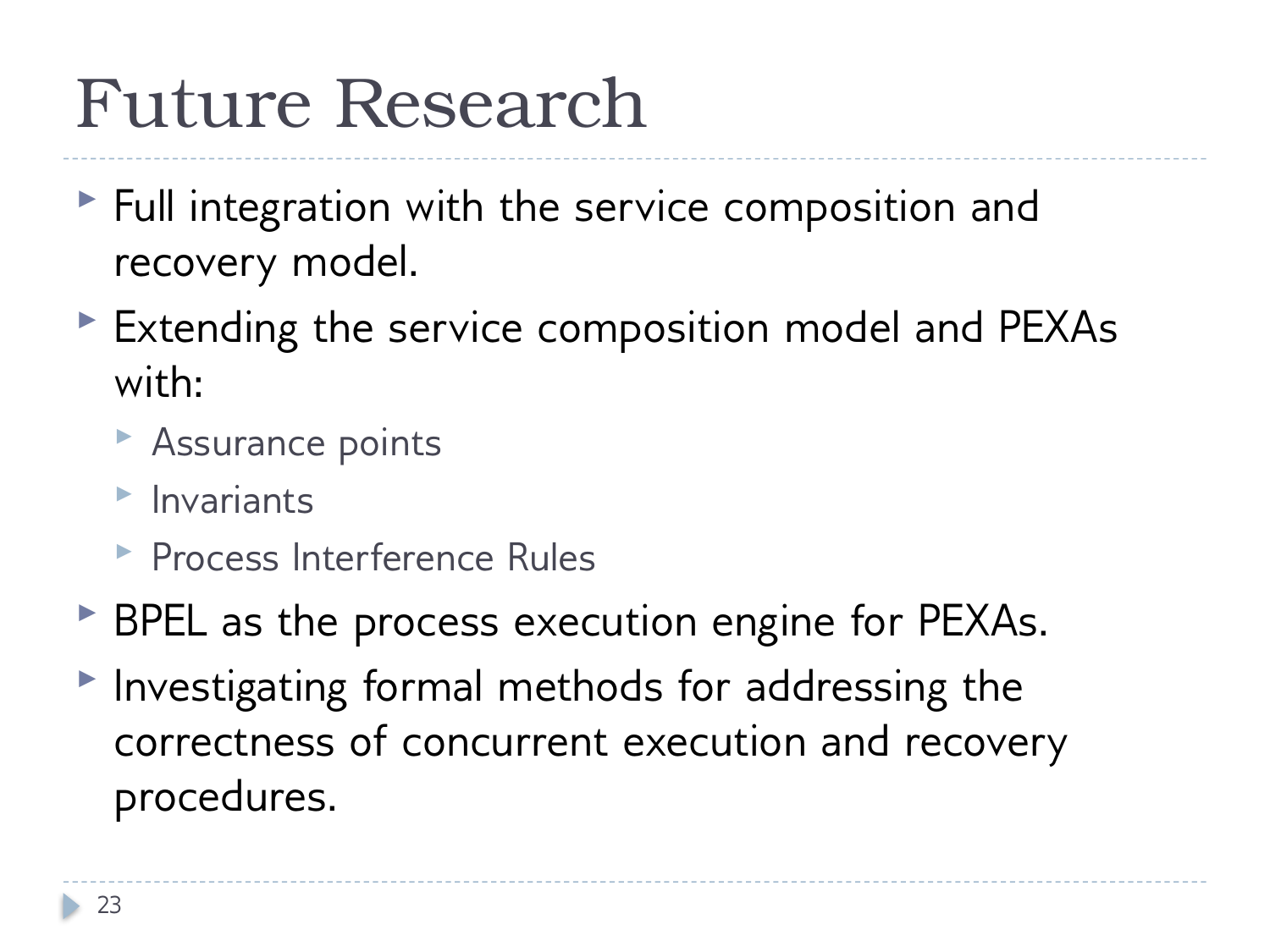

Future Research
Full integration with the service composition and recovery model.
Extending the service composition model and PEXAs with:
Assurance points
Invariants
Process Interference Rules
BPEL as the process execution engine for PEXAs.
Investigating formal methods for addressing the correctness of concurrent execution and recovery procedures.
23